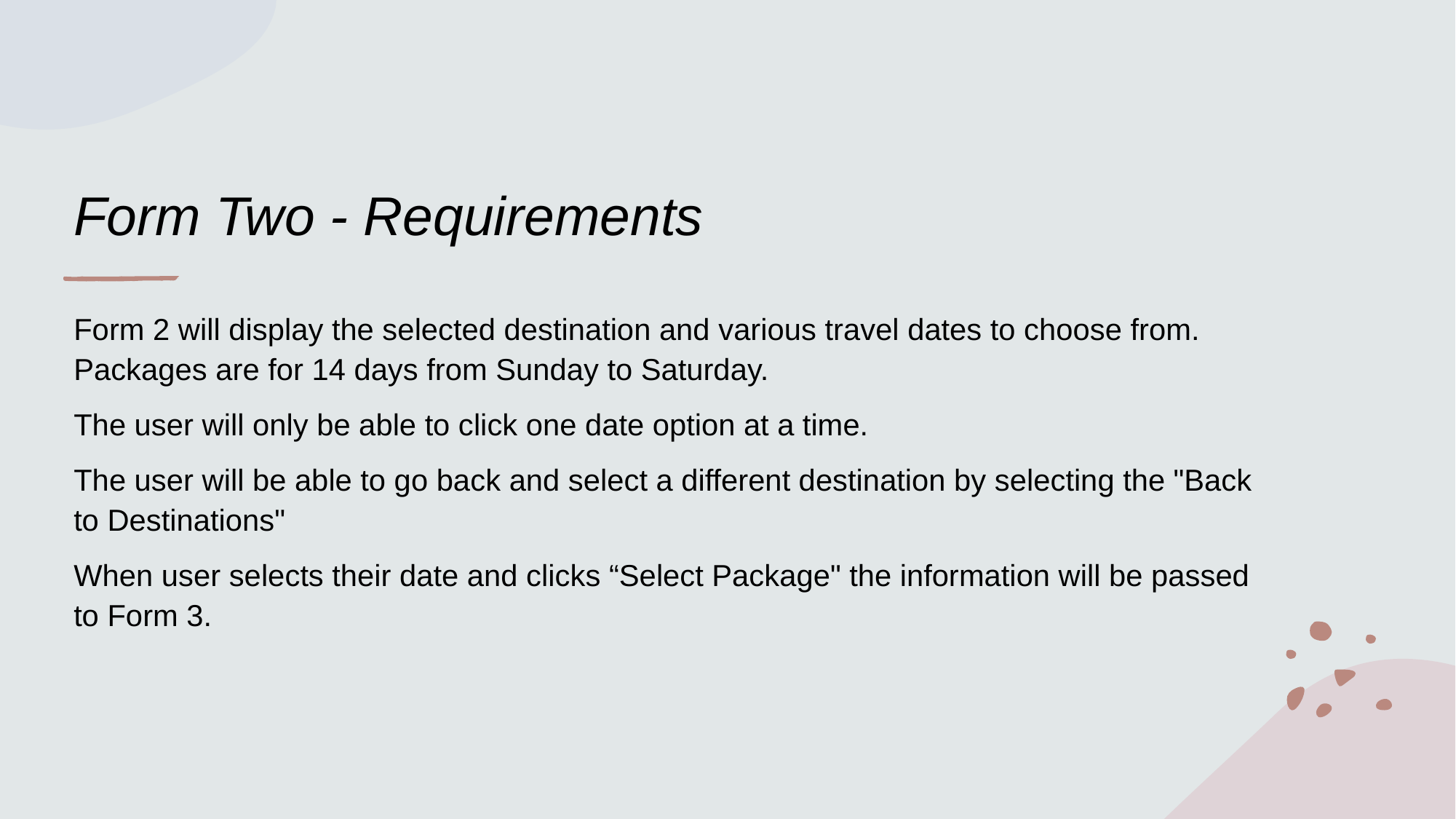

# Form Two - Requirements
Form 2 will display the selected destination and various travel dates to choose from. Packages are for 14 days from Sunday to Saturday.
The user will only be able to click one date option at a time.
The user will be able to go back and select a different destination by selecting the "Back to Destinations"
When user selects their date and clicks “Select Package" the information will be passed to Form 3.